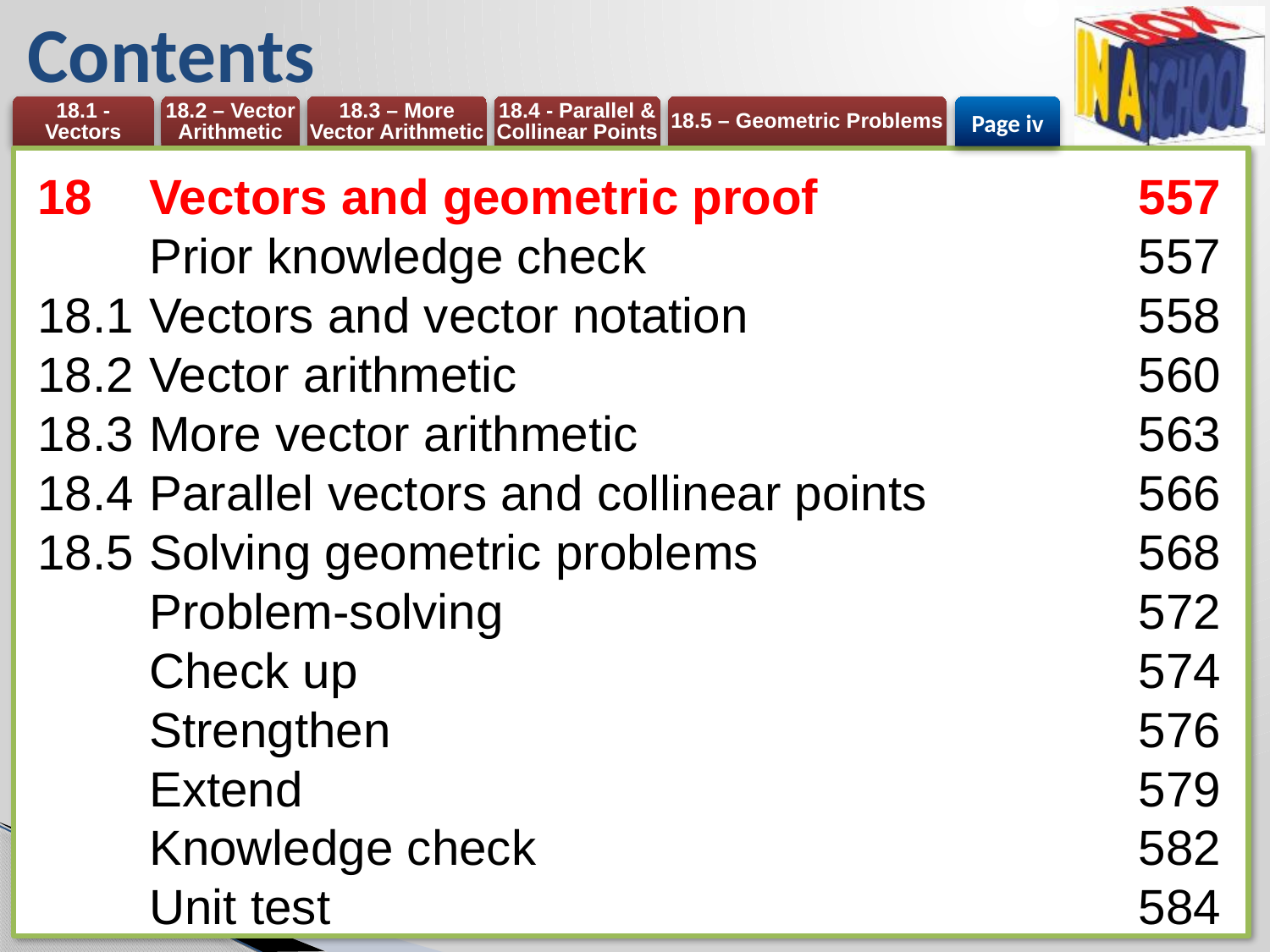

# Contents
Page iv
18 	Vectors and geometric proof 	557
	Prior knowledge check 	557
18.1 	Vectors and vector notation 	558
18.2 	Vector arithmetic 	560
18.3 	More vector arithmetic 	563
18.4 	Parallel vectors and collinear points 	566
18.5 	Solving geometric problems 	568
	Problem-solving 	572
	Check up 	574
	Strengthen 	576
	Extend 	579
	Knowledge check 	582
	Unit test 	584